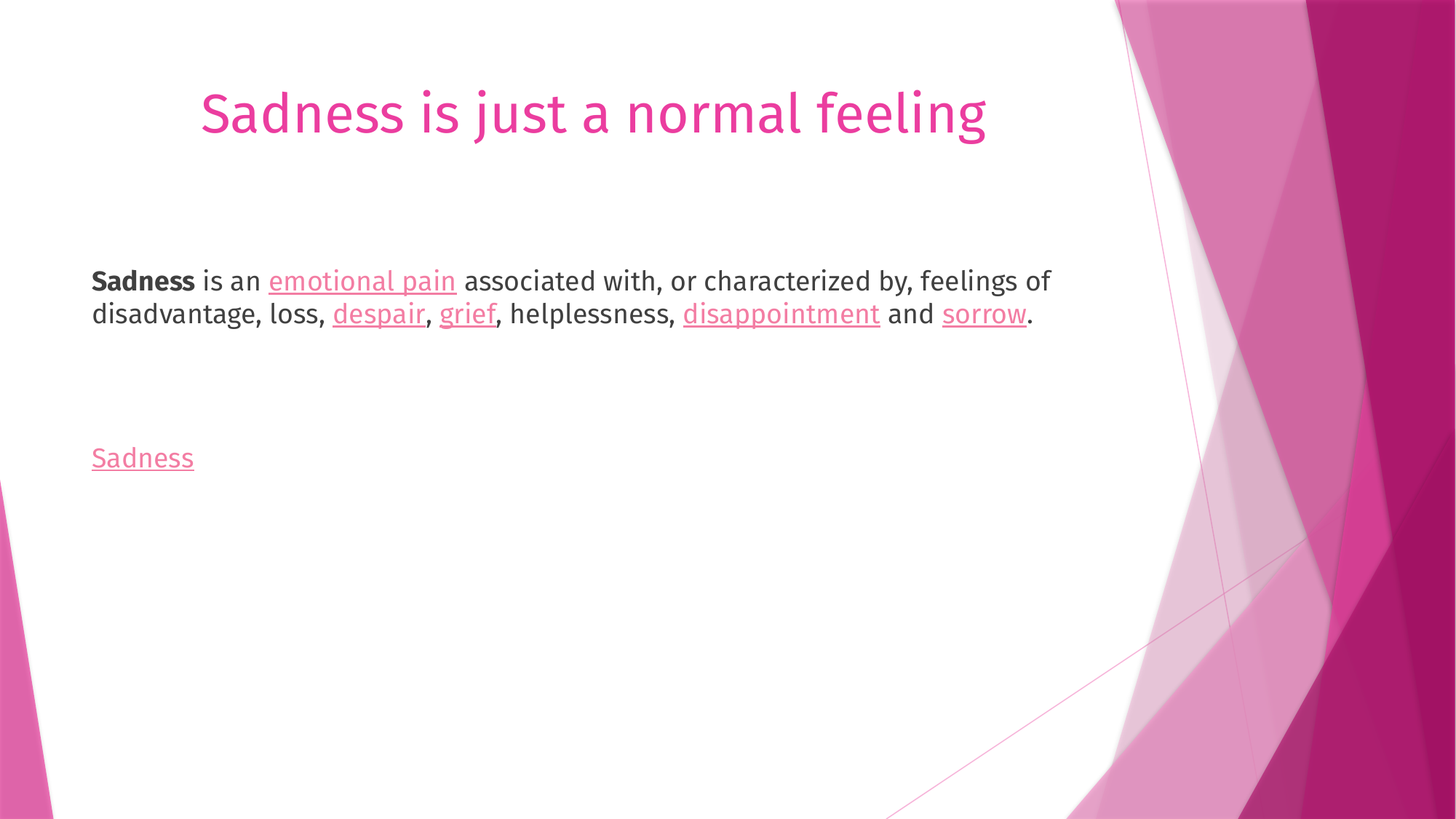

# Sadness is just a normal feeling
Sadness is an emotional pain associated with, or characterized by, feelings of disadvantage, loss, despair, grief, helplessness, disappointment and sorrow.

Sadness